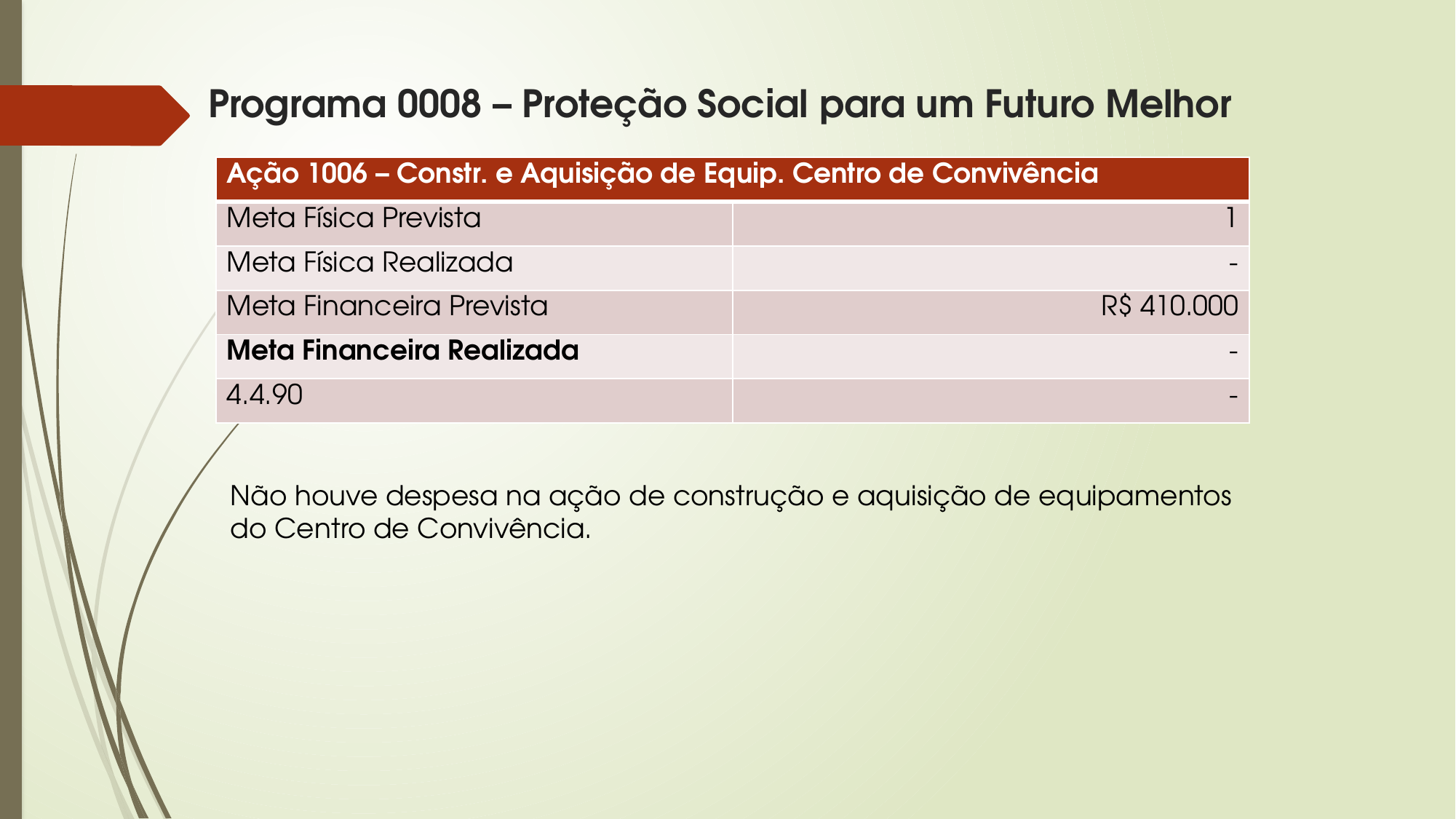

# Programa 0008 – Proteção Social para um Futuro Melhor
| Ação 1006 – Constr. e Aquisição de Equip. Centro de Convivência |  |
| --- | --- |
| Meta Física Prevista | 1 |
| Meta Física Realizada | - |
| Meta Financeira Prevista | R$ 410.000 |
| Meta Financeira Realizada | - |
| 4.4.90 | - |
Não houve despesa na ação de construção e aquisição de equipamentos do Centro de Convivência.